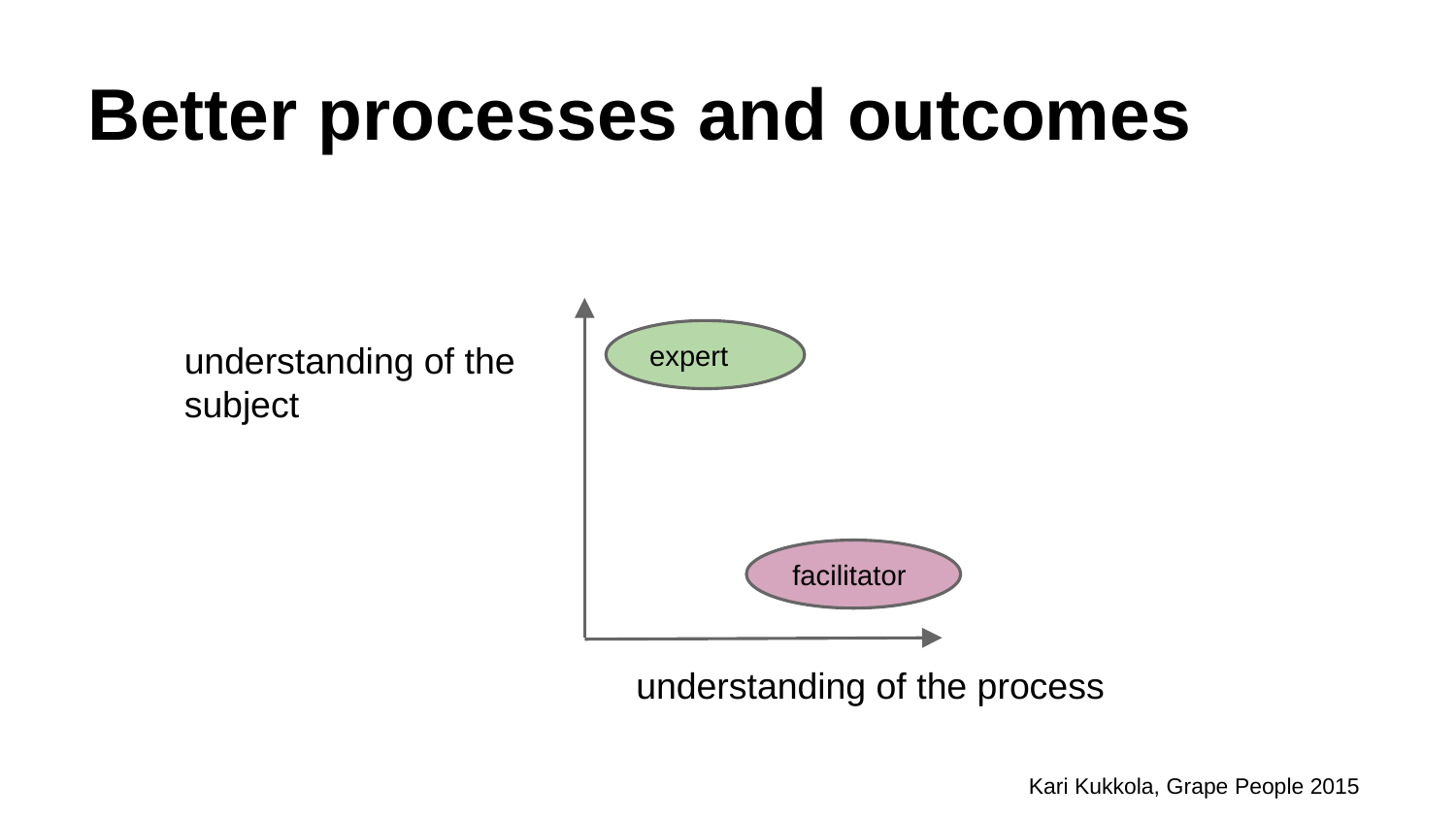

# Better processes and outcomes
expert
understanding of the subject
facilitator
understanding of the process
Kari Kukkola, Grape People 2015